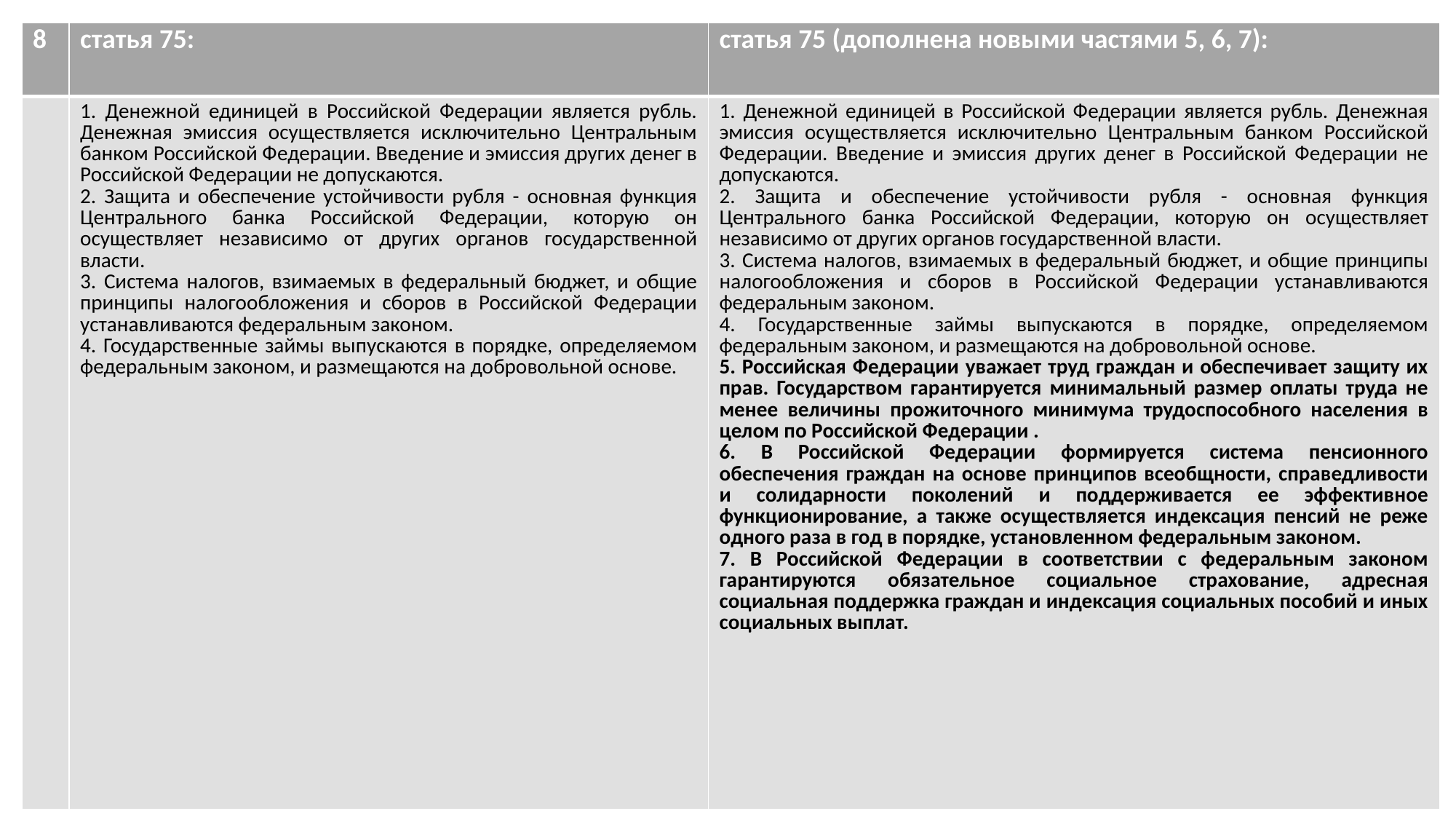

| 8 | статья 75: | статья 75 (дополнена новыми частями 5, 6, 7): |
| --- | --- | --- |
|  | 1. Денежной единицей в Российской Федерации является рубль. Денежная эмиссия осуществляется исключительно Центральным банком Российской Федерации. Введение и эмиссия других денег в Российской Федерации не допускаются. 2. Защита и обеспечение устойчивости рубля - основная функция Центрального банка Российской Федерации, которую он осуществляет независимо от других органов государственной власти. 3. Система налогов, взимаемых в федеральный бюджет, и общие принципы налогообложения и сборов в Российской Федерации устанавливаются федеральным законом. 4. Государственные займы выпускаются в порядке, определяемом федеральным законом, и размещаются на добровольной основе. | 1. Денежной единицей в Российской Федерации является рубль. Денежная эмиссия осуществляется исключительно Центральным банком Российской Федерации. Введение и эмиссия других денег в Российской Федерации не допускаются. 2. Защита и обеспечение устойчивости рубля - основная функция Центрального банка Российской Федерации, которую он осуществляет независимо от других органов государственной власти. 3. Система налогов, взимаемых в федеральный бюджет, и общие принципы налогообложения и сборов в Российской Федерации устанавливаются федеральным законом. 4. Государственные займы выпускаются в порядке, определяемом федеральным законом, и размещаются на добровольной основе. 5. Российская Федерации уважает труд граждан и обеспечивает защиту их прав. Государством гарантируется минимальный размер оплаты труда не менее величины прожиточного минимума трудоспособного населения в целом по Российской Федерации . 6. В Российской Федерации формируется система пенсионного обеспечения граждан на основе принципов всеобщности, справедливости и солидарности поколений и поддерживается ее эффективное функционирование, а также осуществляется индексация пенсий не реже одного раза в год в порядке, установленном федеральным законом. 7. В Российской Федерации в соответствии с федеральным законом гарантируются обязательное социальное страхование, адресная социальная поддержка граждан и индексация социальных пособий и иных социальных выплат. |
#